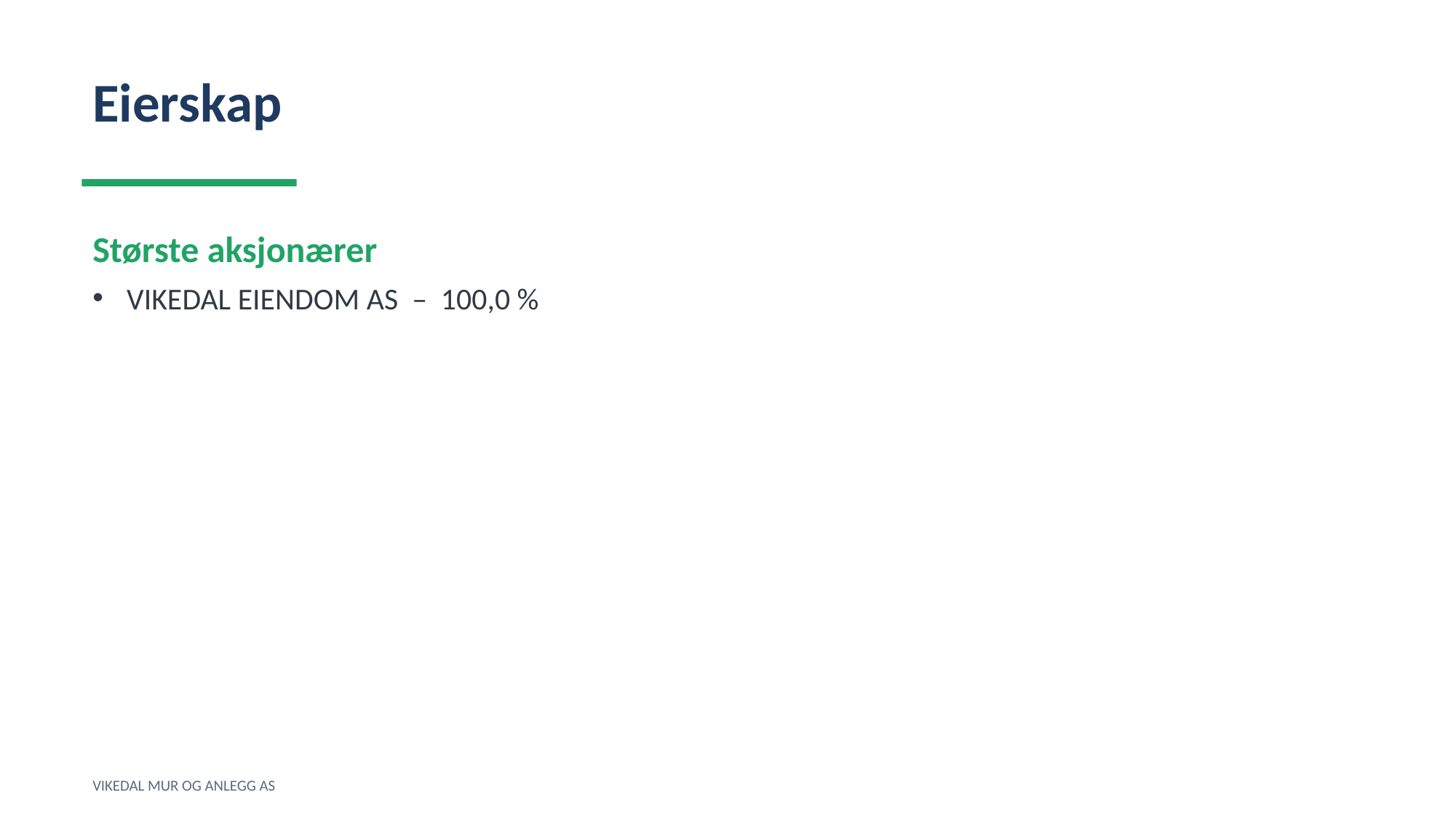

Eierskap

Største aksjonærer
VIKEDAL EIENDOM AS  –  100,0 %
VIKEDAL MUR OG ANLEGG AS